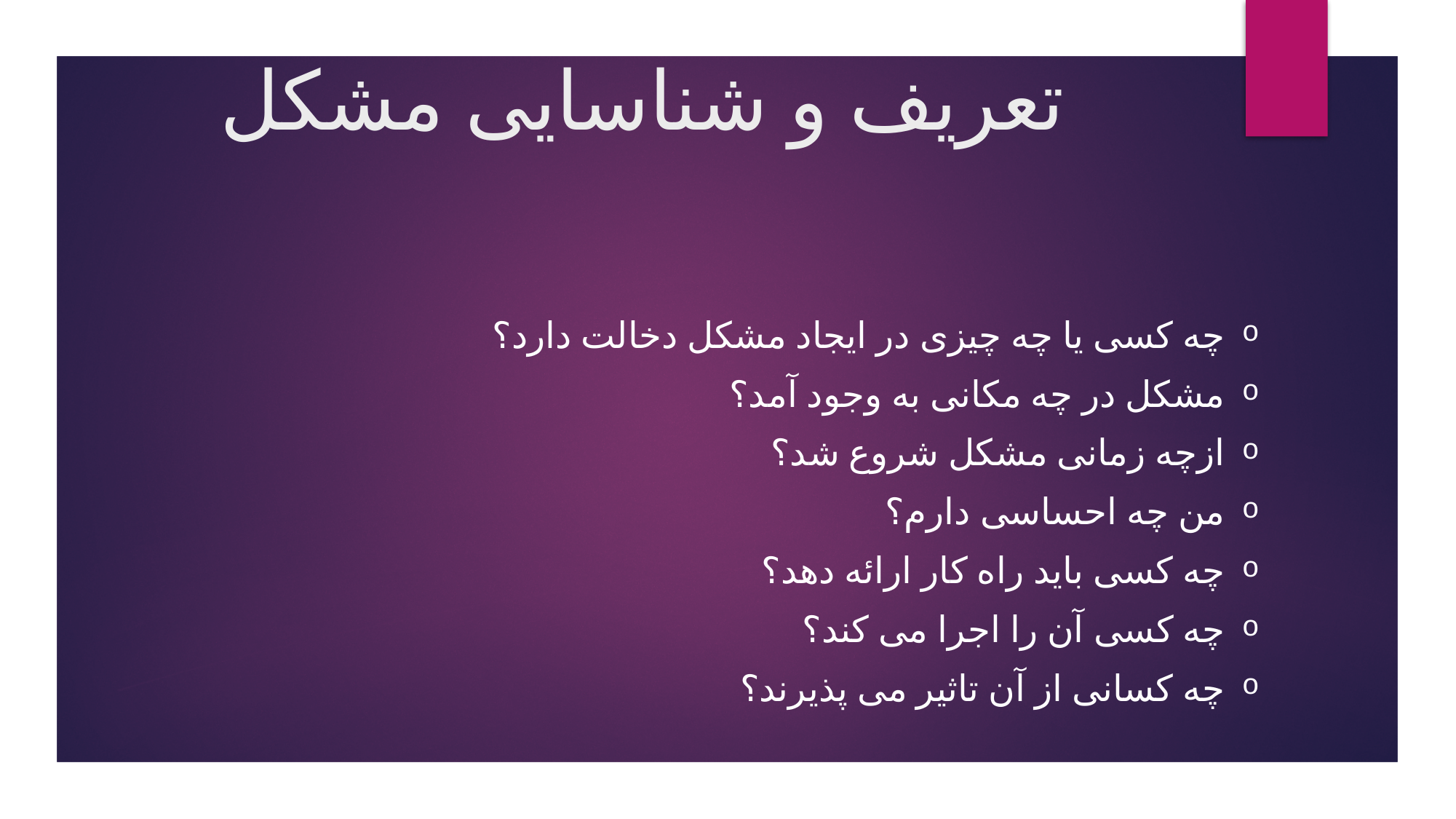

# تعریف و شناسایی مشکل
چه کسی یا چه چیزی در ایجاد مشکل دخالت دارد؟
مشکل در چه مکانی به وجود آمد؟
ازچه زمانی مشکل شروع شد؟
من چه احساسی دارم؟
چه کسی باید راه کار ارائه دهد؟
چه کسی آن را اجرا می کند؟
چه کسانی از آن تاثیر می پذیرند؟